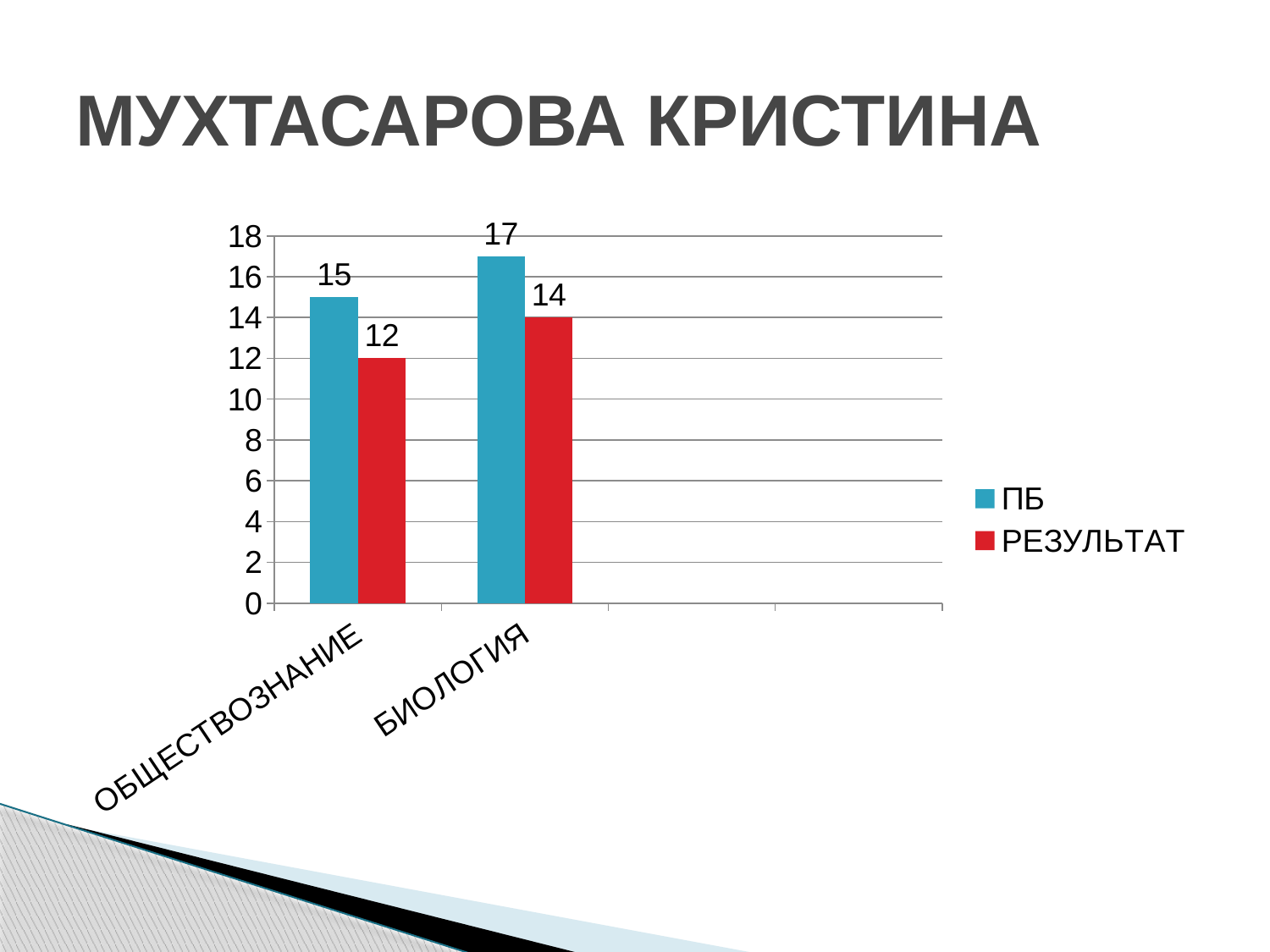

# МУХТАСАРОВА КРИСТИНА

### Chart

| Category | ПБ | РЕЗУЛЬТАТ |
|---|---|---|
| ОБЩЕСТВОЗНАНИЕ | 15.0 | 12.0 |
| БИОЛОГИЯ | 17.0 | 14.0 |